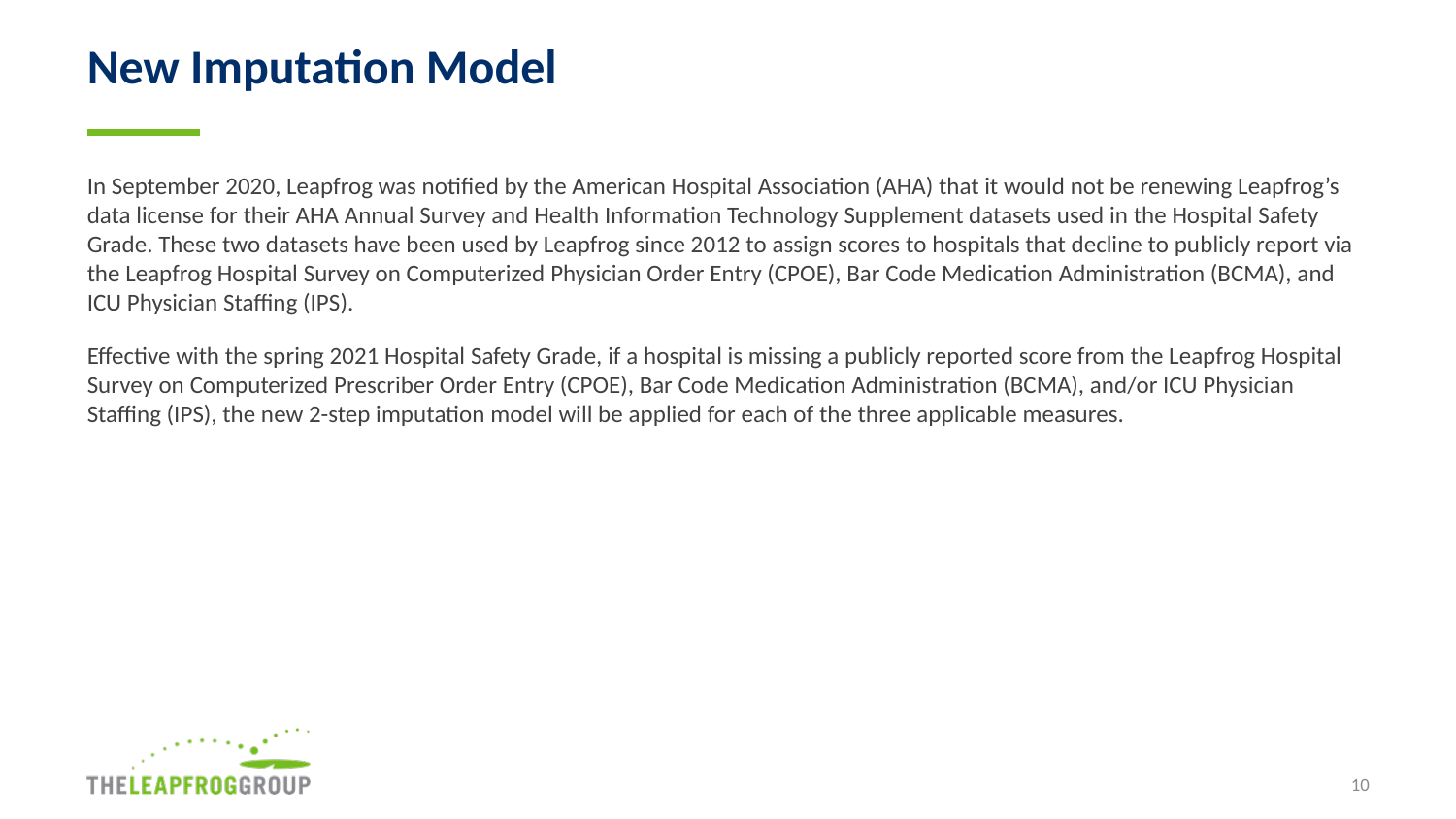

# New Imputation Model
In September 2020, Leapfrog was notified by the American Hospital Association (AHA) that it would not be renewing Leapfrog’s data license for their AHA Annual Survey and Health Information Technology Supplement datasets used in the Hospital Safety Grade. These two datasets have been used by Leapfrog since 2012 to assign scores to hospitals that decline to publicly report via the Leapfrog Hospital Survey on Computerized Physician Order Entry (CPOE), Bar Code Medication Administration (BCMA), and ICU Physician Staffing (IPS).
Effective with the spring 2021 Hospital Safety Grade, if a hospital is missing a publicly reported score from the Leapfrog Hospital Survey on Computerized Prescriber Order Entry (CPOE), Bar Code Medication Administration (BCMA), and/or ICU Physician Staffing (IPS), the new 2-step imputation model will be applied for each of the three applicable measures.

10